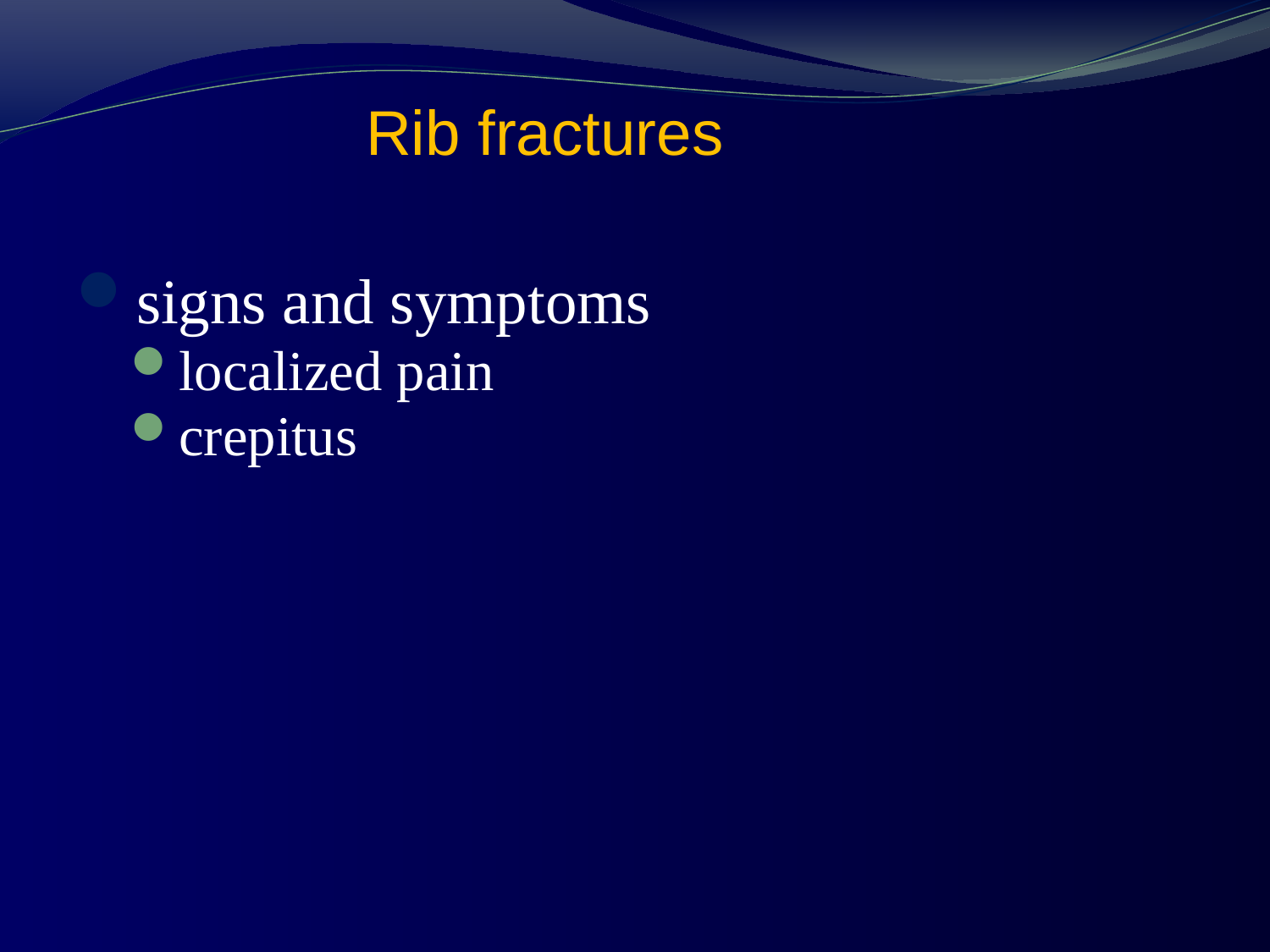

# Rib fractures
signs and symptoms
localized pain
crepitus